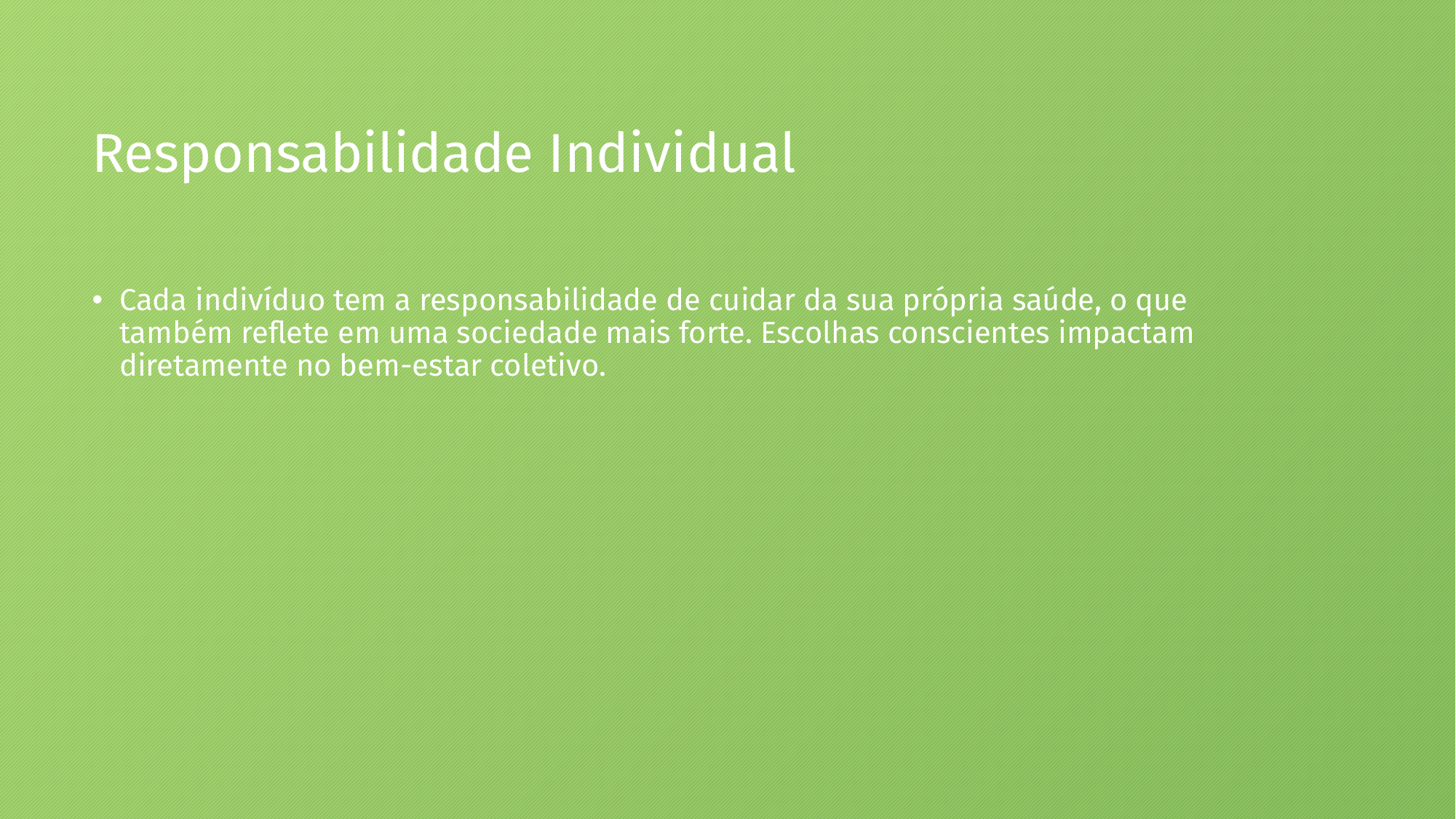

# Responsabilidade Individual
Cada indivíduo tem a responsabilidade de cuidar da sua própria saúde, o que também reflete em uma sociedade mais forte. Escolhas conscientes impactam diretamente no bem-estar coletivo.